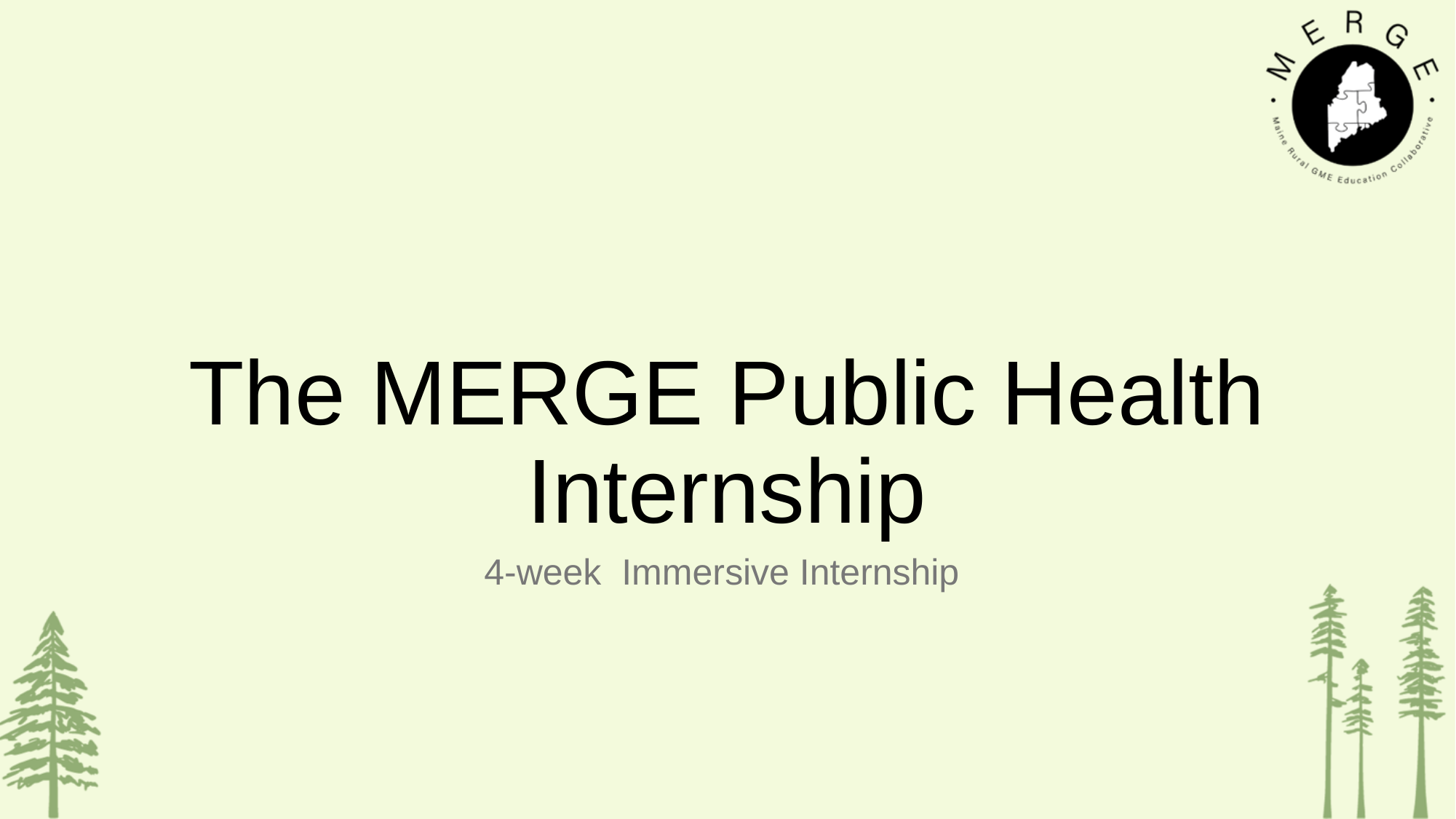

# The MERGE Public Health Internship
4-week  Immersive Internship